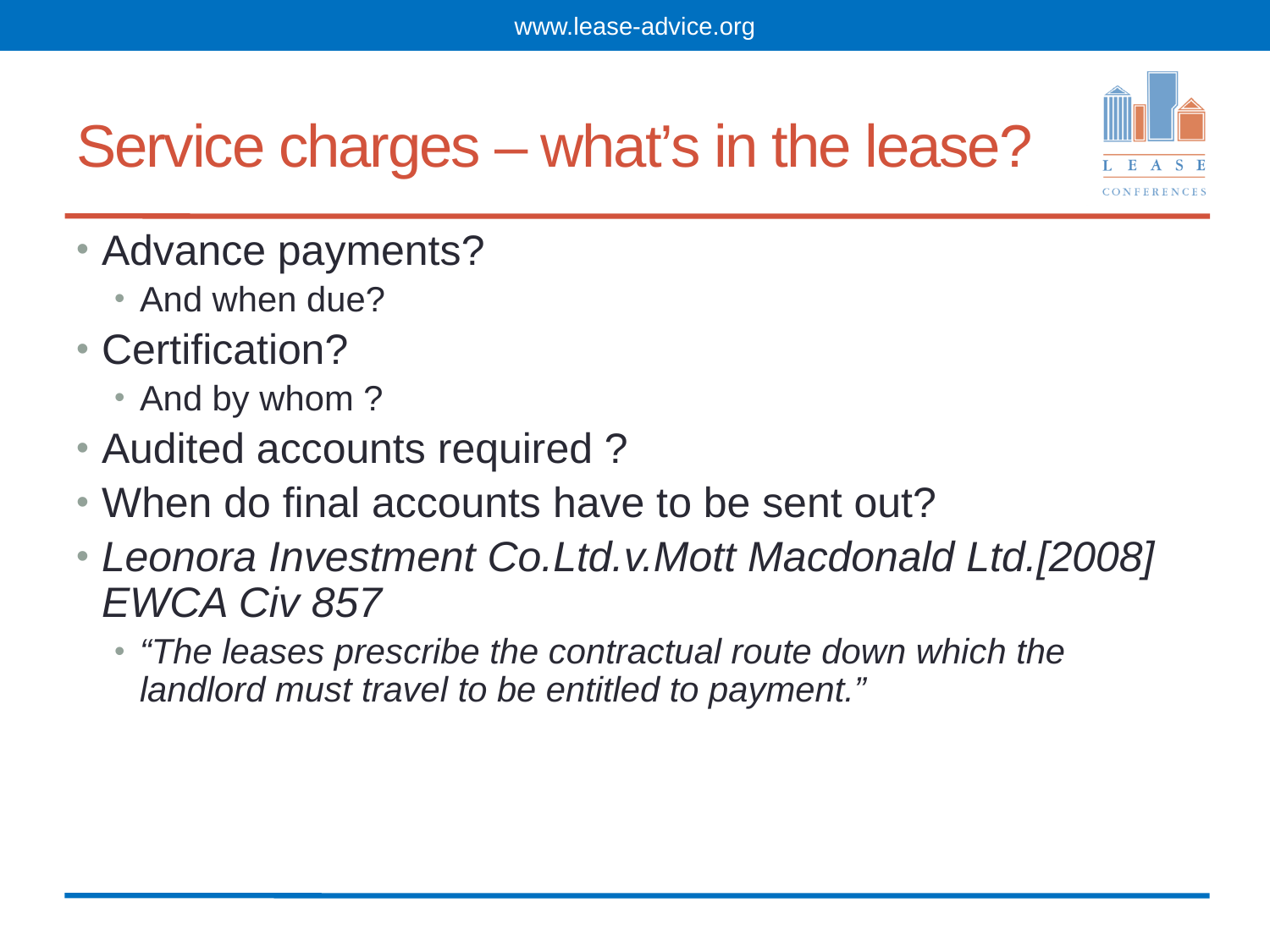

www.lease-advice.org
# Service charges – what’s in the lease?
Advance payments?
And when due?
Certification?
And by whom ?
Audited accounts required ?
When do final accounts have to be sent out?
Leonora Investment Co.Ltd.v.Mott Macdonald Ltd.[2008] EWCA Civ 857
“The leases prescribe the contractual route down which the landlord must travel to be entitled to payment.”